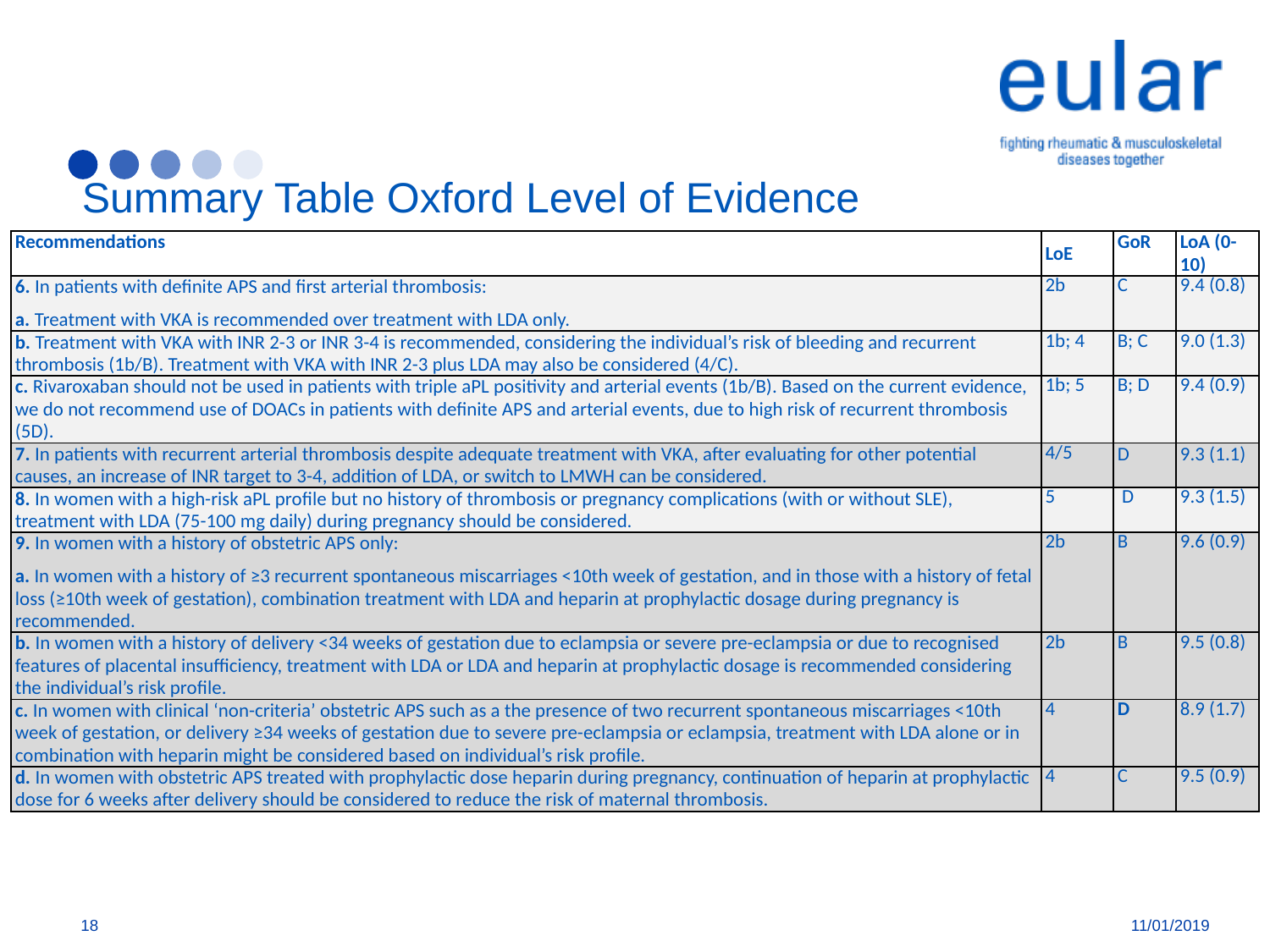

# Summary Table Oxford Level of Evidence
| Recommendations | LoE | GoR | LoA (0-10) |
| --- | --- | --- | --- |
| 6. In patients with definite APS and first arterial thrombosis: a. Treatment with VKA is recommended over treatment with LDA only. | 2b | C | 9.4 (0.8) |
| b. Treatment with VKA with INR 2-3 or INR 3-4 is recommended, considering the individual’s risk of bleeding and recurrent thrombosis (1b/B). Treatment with VKA with INR 2-3 plus LDA may also be considered (4/C). | 1b; 4 | B; C | 9.0 (1.3) |
| c. Rivaroxaban should not be used in patients with triple aPL positivity and arterial events (1b/B). Based on the current evidence, we do not recommend use of DOACs in patients with definite APS and arterial events, due to high risk of recurrent thrombosis (5D). | 1b; 5 | B; D | 9.4 (0.9) |
| 7. In patients with recurrent arterial thrombosis despite adequate treatment with VKA, after evaluating for other potential causes, an increase of INR target to 3-4, addition of LDA, or switch to LMWH can be considered. | 4/5 | D | 9.3 (1.1) |
| 8. In women with a high-risk aPL profile but no history of thrombosis or pregnancy complications (with or without SLE), treatment with LDA (75-100 mg daily) during pregnancy should be considered. | 5 | D | 9.3 (1.5) |
| 9. In women with a history of obstetric APS only: a. In women with a history of ≥3 recurrent spontaneous miscarriages <10th week of gestation, and in those with a history of fetal loss (≥10th week of gestation), combination treatment with LDA and heparin at prophylactic dosage during pregnancy is recommended. | 2b | B | 9.6 (0.9) |
| b. In women with a history of delivery <34 weeks of gestation due to eclampsia or severe pre-eclampsia or due to recognised features of placental insufficiency, treatment with LDA or LDA and heparin at prophylactic dosage is recommended considering the individual’s risk profile. | 2b | B | 9.5 (0.8) |
| c. In women with clinical ‘non-criteria’ obstetric APS such as a the presence of two recurrent spontaneous miscarriages <10th week of gestation, or delivery ≥34 weeks of gestation due to severe pre-eclampsia or eclampsia, treatment with LDA alone or in combination with heparin might be considered based on individual’s risk profile. | 4 | D | 8.9 (1.7) |
| d. In women with obstetric APS treated with prophylactic dose heparin during pregnancy, continuation of heparin at prophylactic dose for 6 weeks after delivery should be considered to reduce the risk of maternal thrombosis. | 4 | C | 9.5 (0.9) |
18
11/01/2019